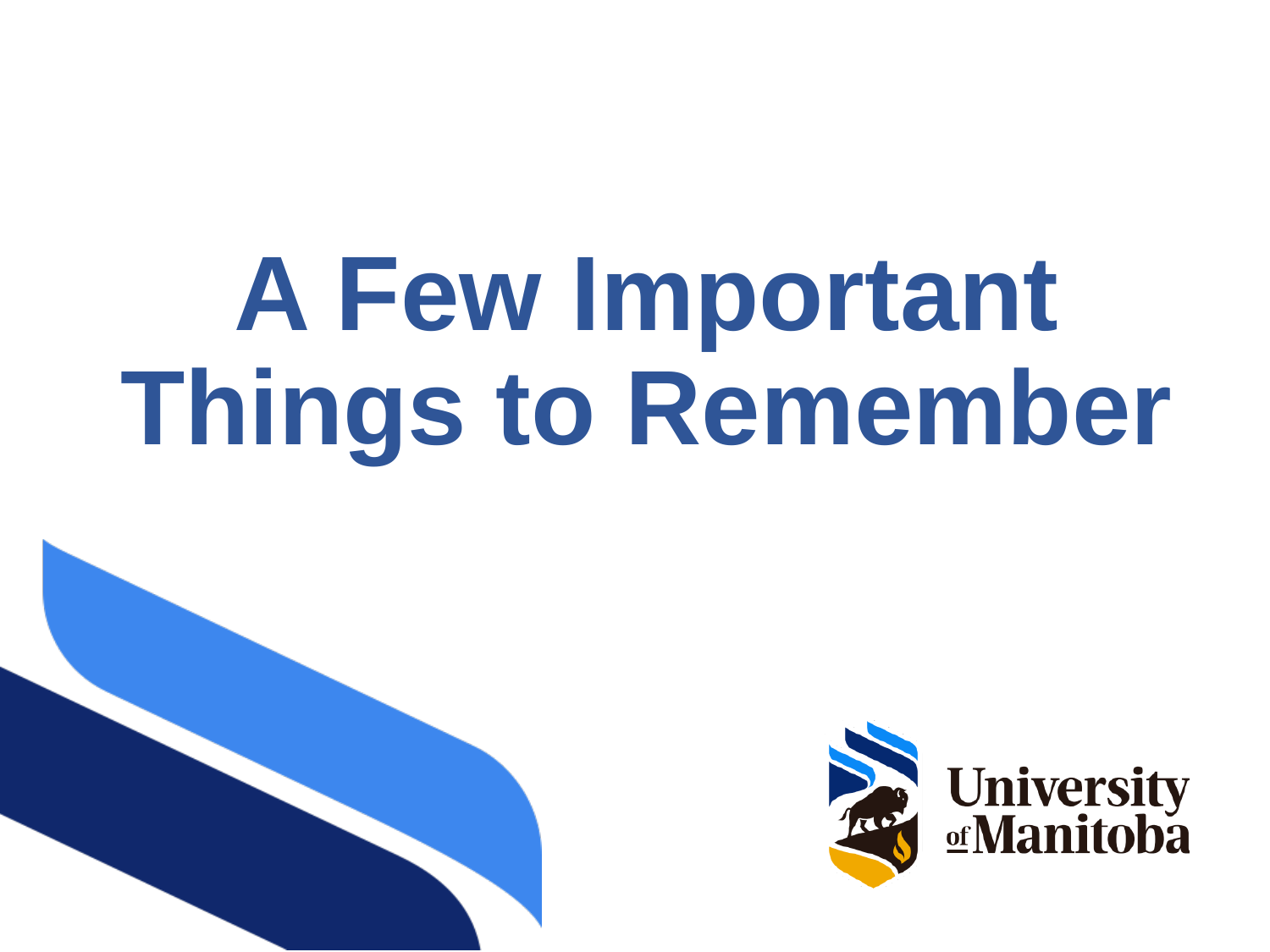

# A Few Important Things to Remember